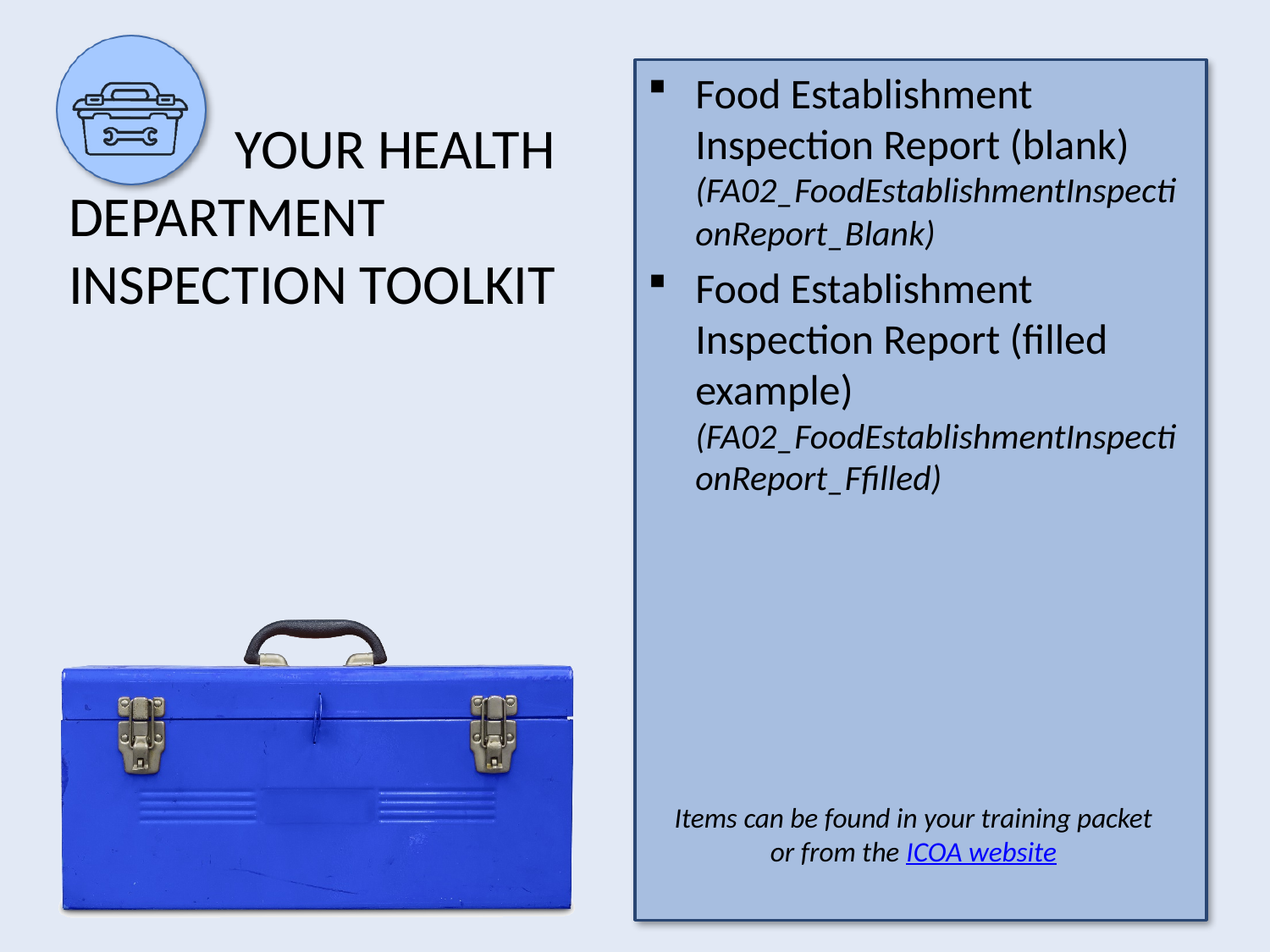

Food Establishment Inspection Report (blank)
(FA02_FoodEstablishmentInspectionReport_Blank)
Food Establishment Inspection Report (filled example)
(FA02_FoodEstablishmentInspectionReport_Ffilled)

# Your Health Department Inspection Toolkit
Items can be found in your training packet or from the ICOA website